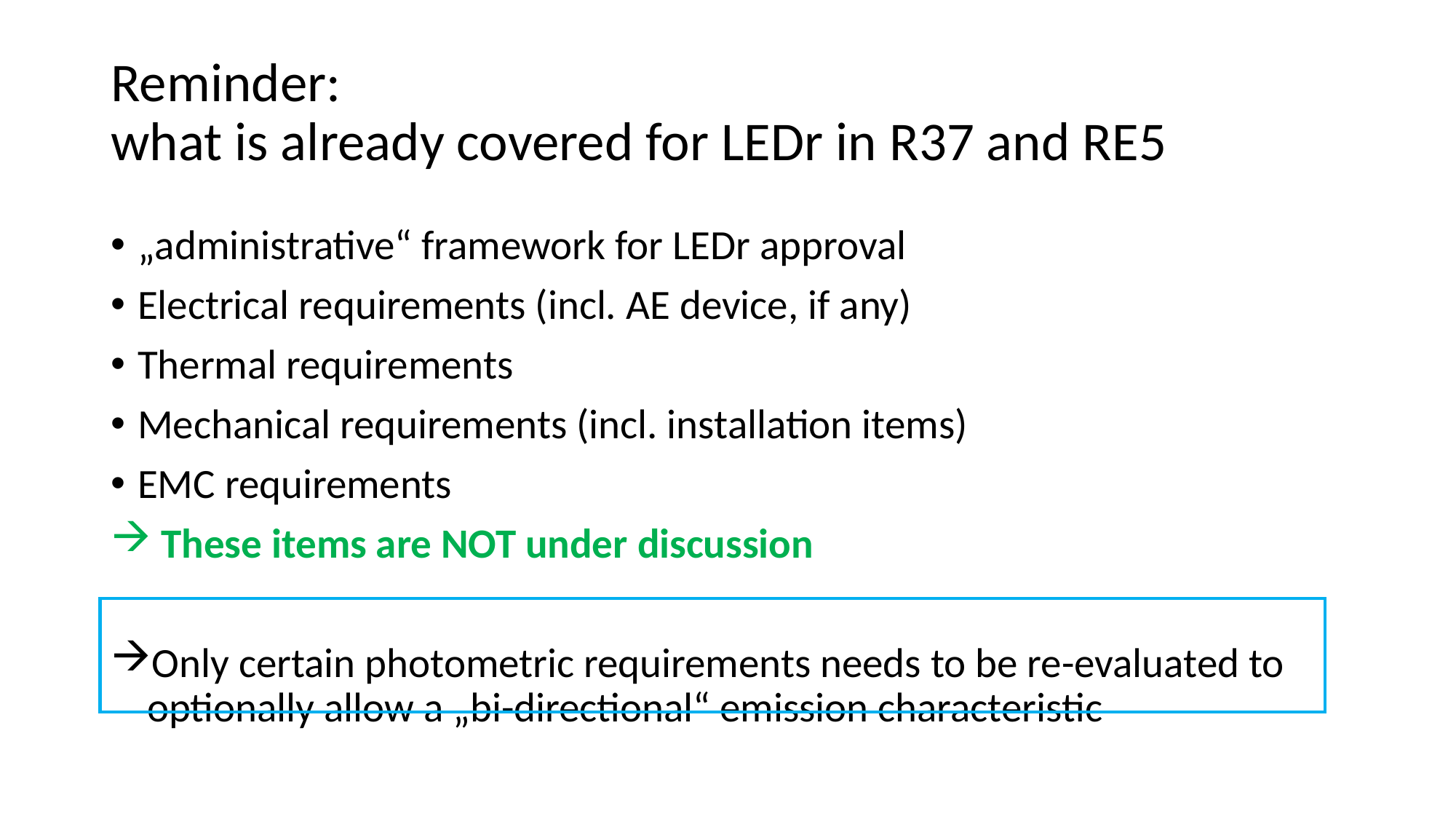

# Reminder: what is already covered for LEDr in R37 and RE5
„administrative“ framework for LEDr approval
Electrical requirements (incl. AE device, if any)
Thermal requirements
Mechanical requirements (incl. installation items)
EMC requirements
 These items are NOT under discussion

Only certain photometric requirements needs to be re-evaluated to
 optionally allow a „bi-directional“ emission characteristic